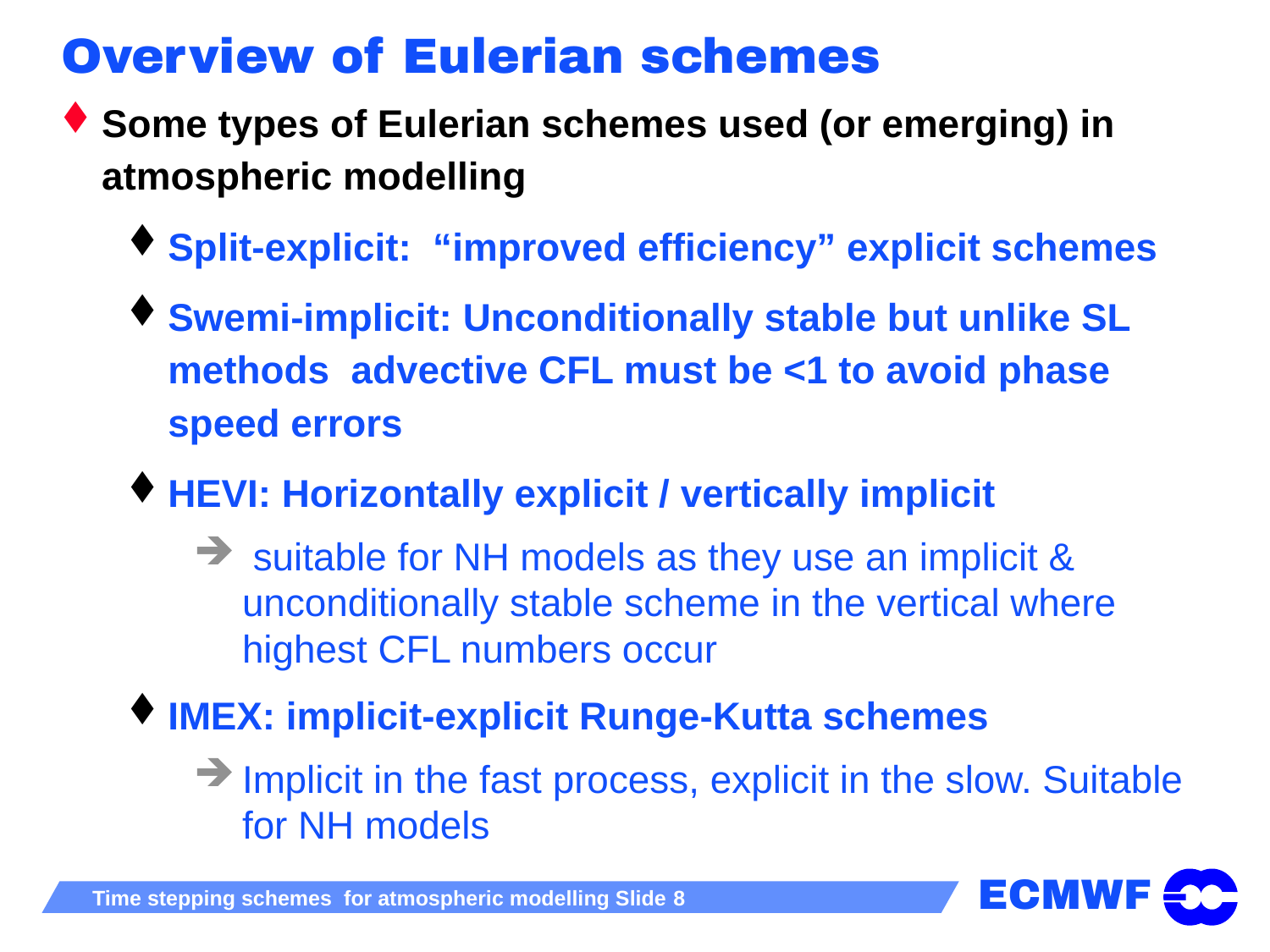

# Overview of Eulerian schemes
Some types of Eulerian schemes used (or emerging) in atmospheric modelling
Split-explicit:  “improved efficiency” explicit schemes
Swemi-implicit: Unconditionally stable but unlike SL methods  advective CFL must be <1 to avoid phase speed errors
HEVI: Horizontally explicit / vertically implicit
 suitable for NH models as they use an implicit & unconditionally stable scheme in the vertical where highest CFL numbers occur
IMEX: implicit-explicit Runge-Kutta schemes
Implicit in the fast process, explicit in the slow. Suitable for NH models